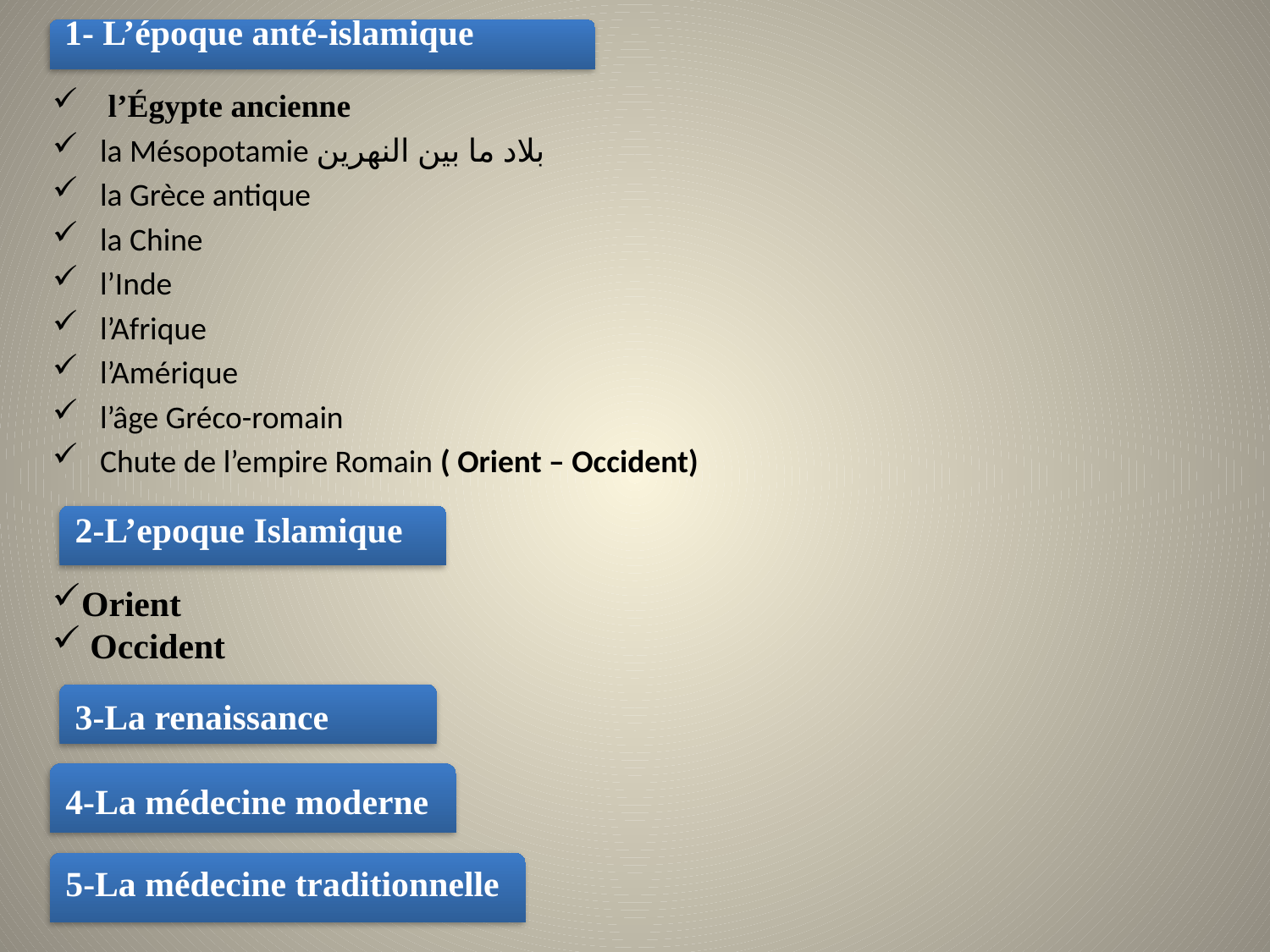

1- L’époque anté-islamique

 l’Égypte ancienne
la Mésopotamie بلاد ما بين النهرين
la Grèce antique
la Chine
l’Inde
l’Afrique
l’Amérique
l’âge Gréco-romain
Chute de l’empire Romain ( Orient – Occident)

2-L’epoque Islamique

Orient
 Occident

3-La renaissance

4-La médecine moderne

5-La médecine traditionnelle